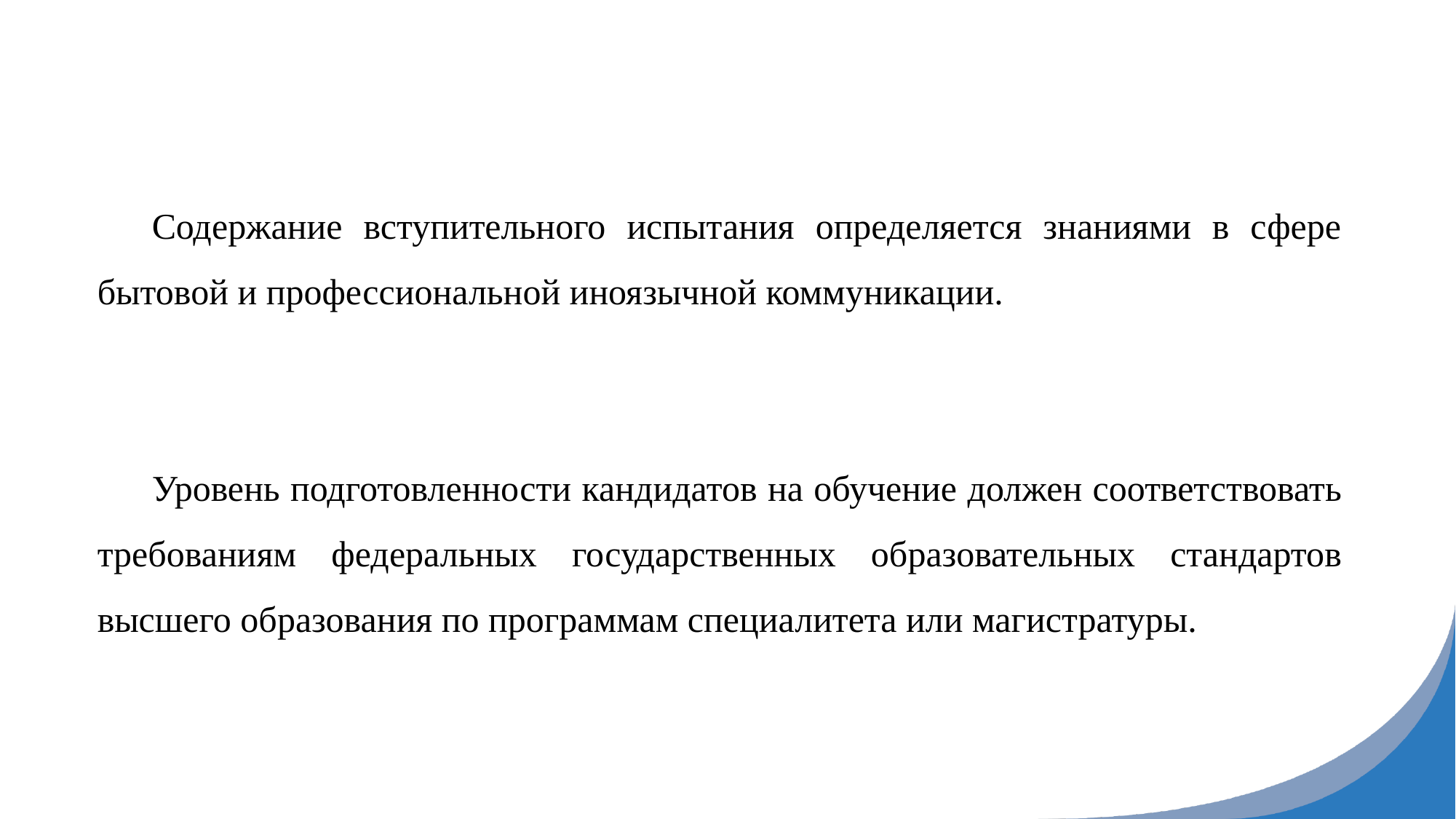

Содержание вступительного испытания определяется знаниями в сфере бытовой и профессиональной иноязычной коммуникации.

Уровень подготовленности кандидатов на обучение должен соответствовать требованиям федеральных государственных образовательных стандартов высшего образования по программам специалитета или магистратуры.